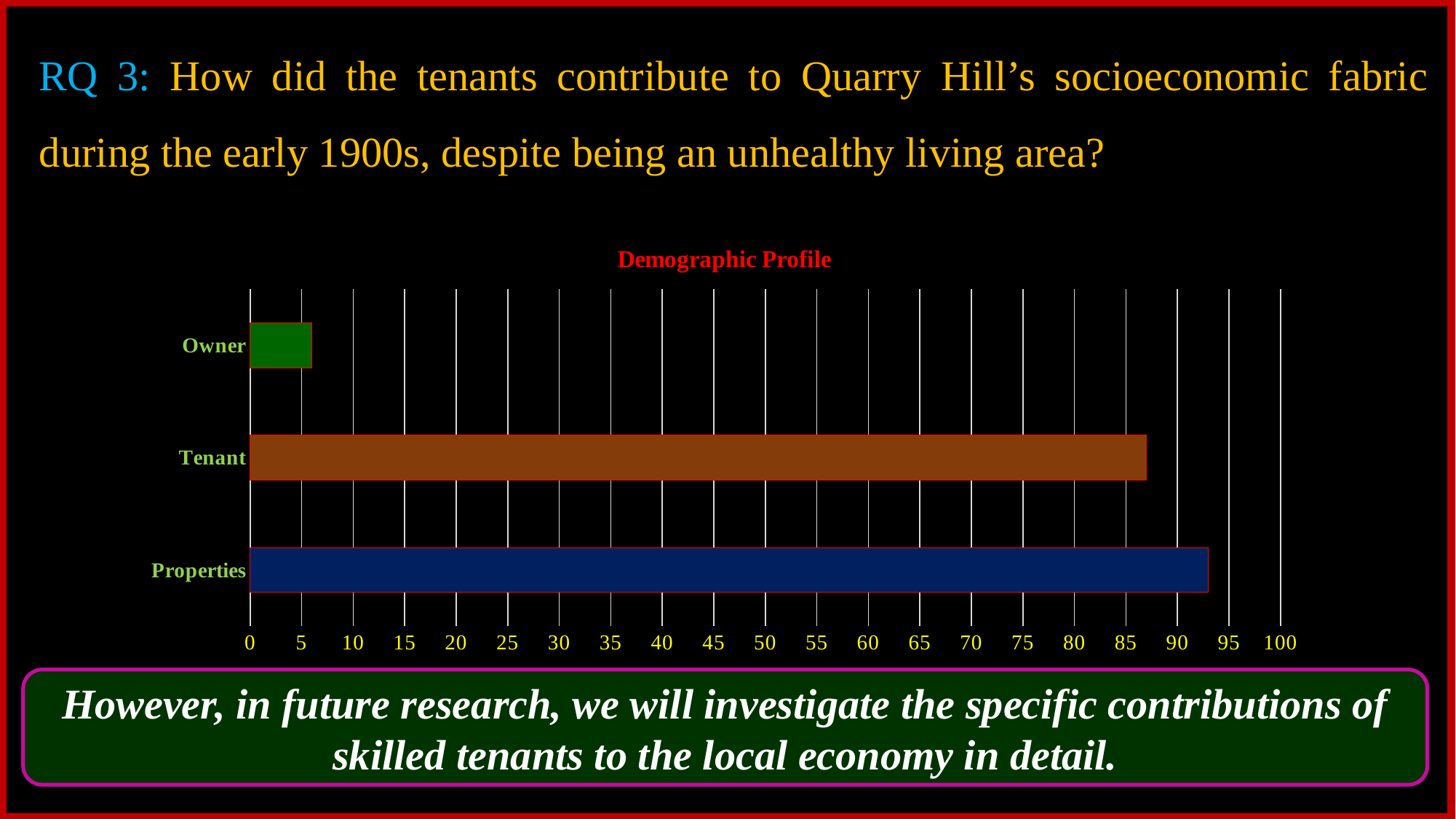

RQ 3: How did the tenants contribute to Quarry Hill’s socioeconomic fabric during the early 1900s, despite being an unhealthy living area?

### Chart: Demographic Profile

| Category |  |
|---|---|
| Properties | 93.0 |
| Tenant | 87.0 |
| Owner | 6.0 |
However, in future research, we will investigate the specific contributions of skilled tenants to the local economy in detail.